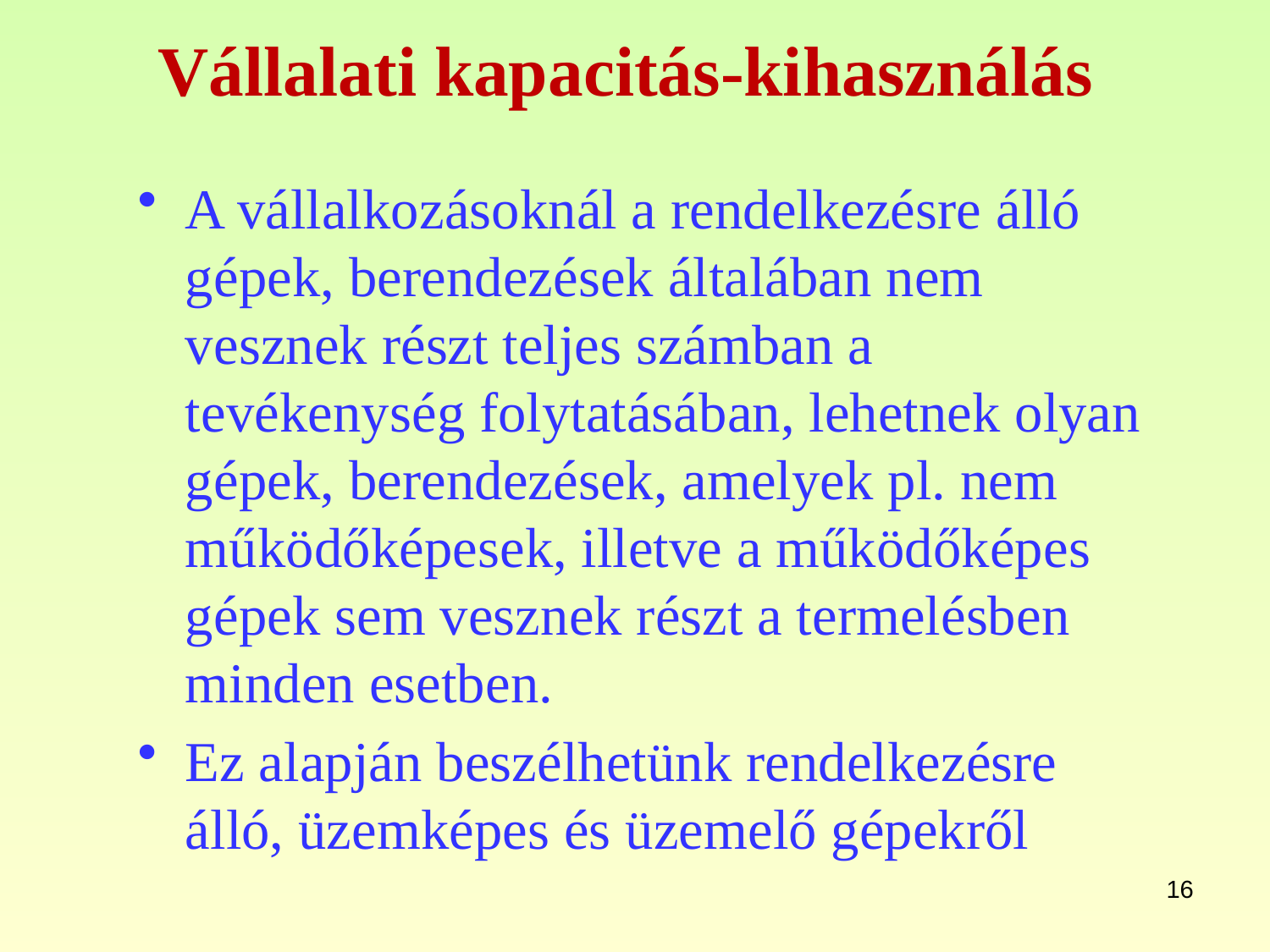

# Vállalati kapacitás-kihasználás
A vállalkozásoknál a rendelkezésre álló gépek, berendezések általában nem vesznek részt teljes számban a tevékenység folytatásában, lehetnek olyan gépek, berendezések, amelyek pl. nem működőképesek, illetve a működőképes gépek sem vesznek részt a termelésben minden esetben.
Ez alapján beszélhetünk rendelkezésre álló, üzemképes és üzemelő gépekről
16